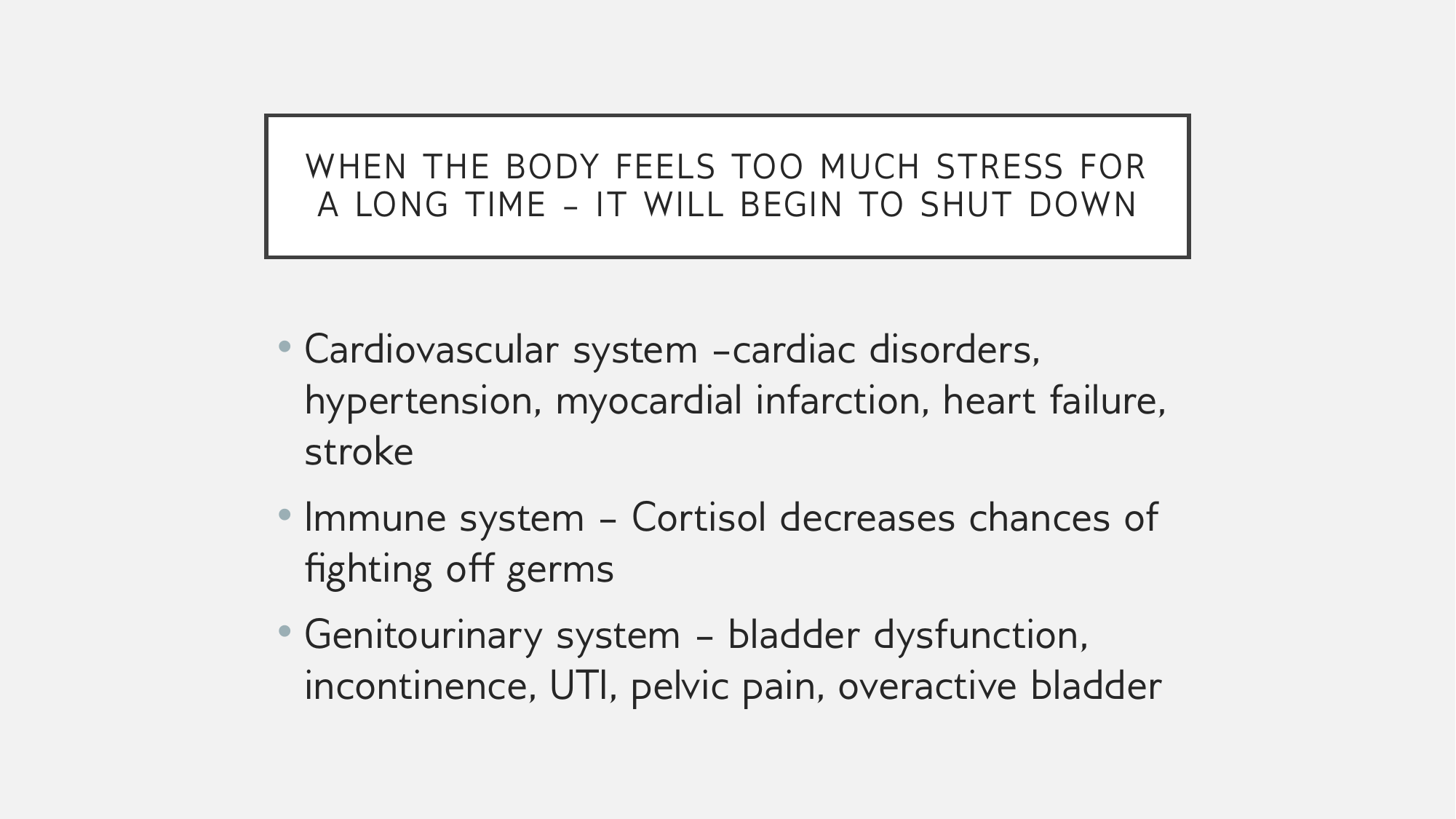

# When the body feels too much stress for a long time – it will begin to shut down
Cardiovascular system –cardiac disorders, hypertension, myocardial infarction, heart failure, stroke
Immune system – Cortisol decreases chances of fighting off germs
Genitourinary system – bladder dysfunction, incontinence, UTI, pelvic pain, overactive bladder